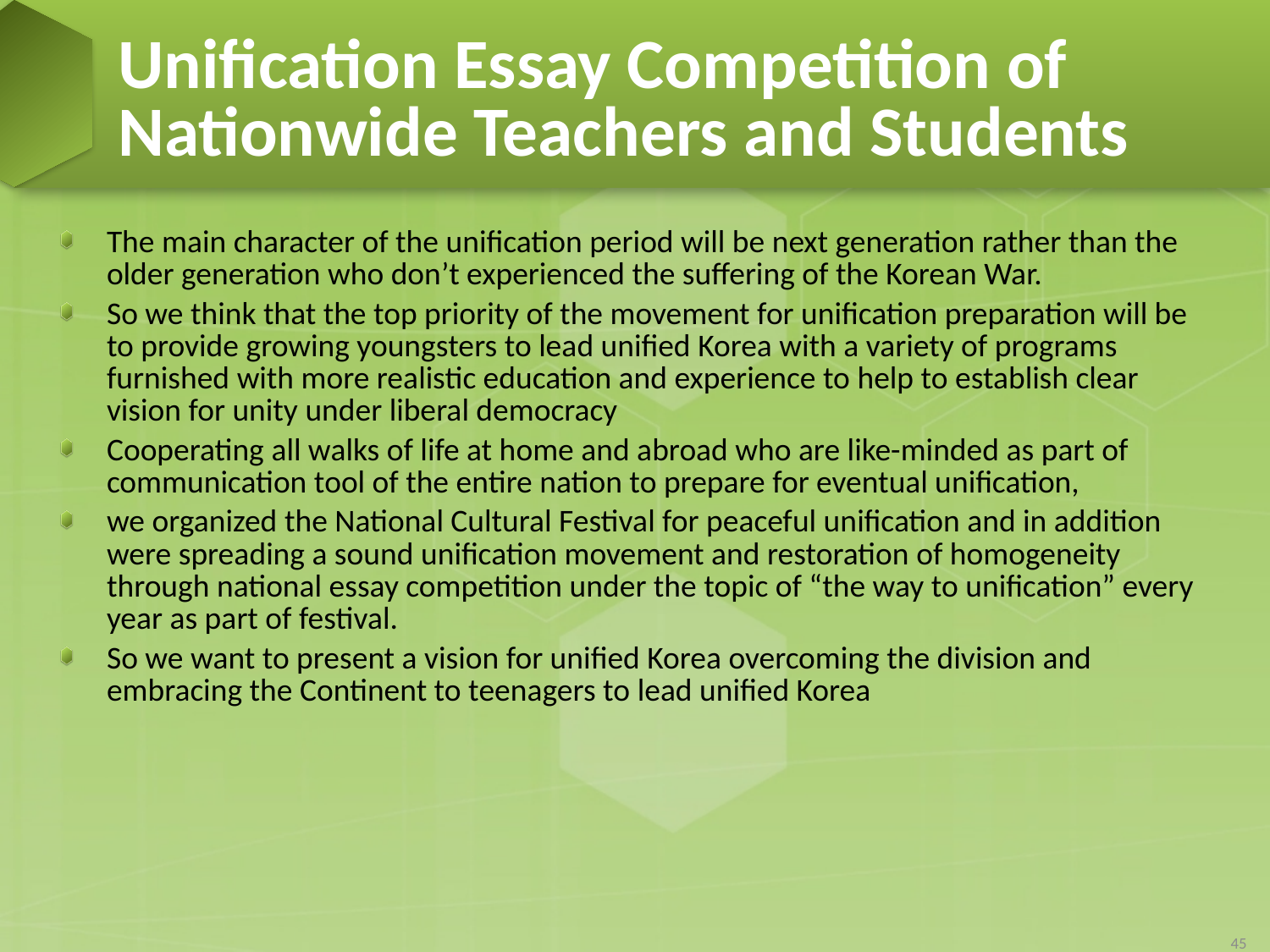

# Unification Essay Competition of Nationwide Teachers and Students
The main character of the unification period will be next generation rather than the older generation who don’t experienced the suffering of the Korean War.
So we think that the top priority of the movement for unification preparation will be to provide growing youngsters to lead unified Korea with a variety of programs furnished with more realistic education and experience to help to establish clear vision for unity under liberal democracy
Cooperating all walks of life at home and abroad who are like-minded as part of communication tool of the entire nation to prepare for eventual unification,
we organized the National Cultural Festival for peaceful unification and in addition were spreading a sound unification movement and restoration of homogeneity through national essay competition under the topic of “the way to unification” every year as part of festival.
So we want to present a vision for unified Korea overcoming the division and embracing the Continent to teenagers to lead unified Korea

45